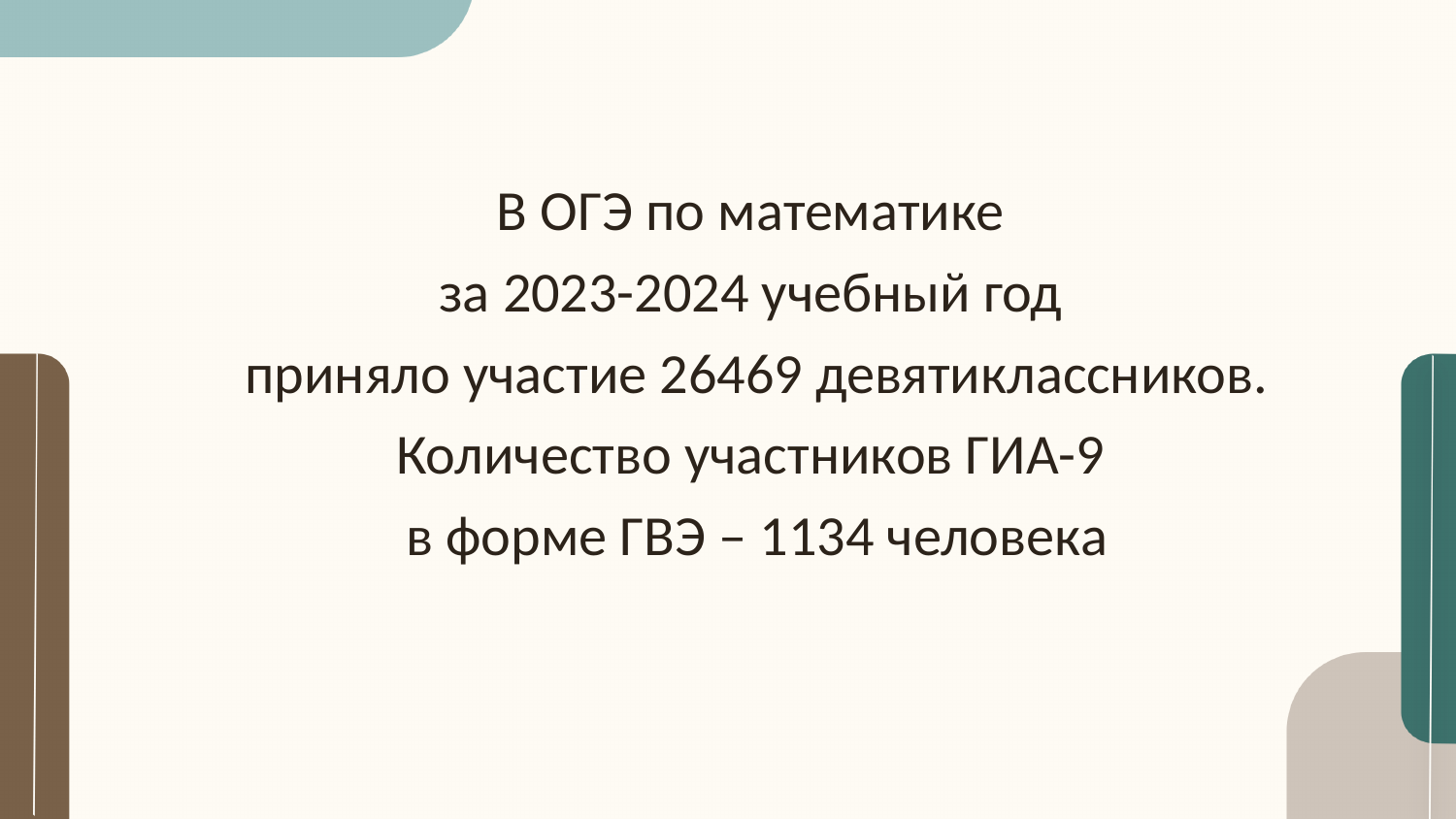

В ОГЭ по математике
за 2023-2024 учебный год
приняло участие 26469 девятиклассников.
Количество участников ГИА-9
в форме ГВЭ – 1134 человека